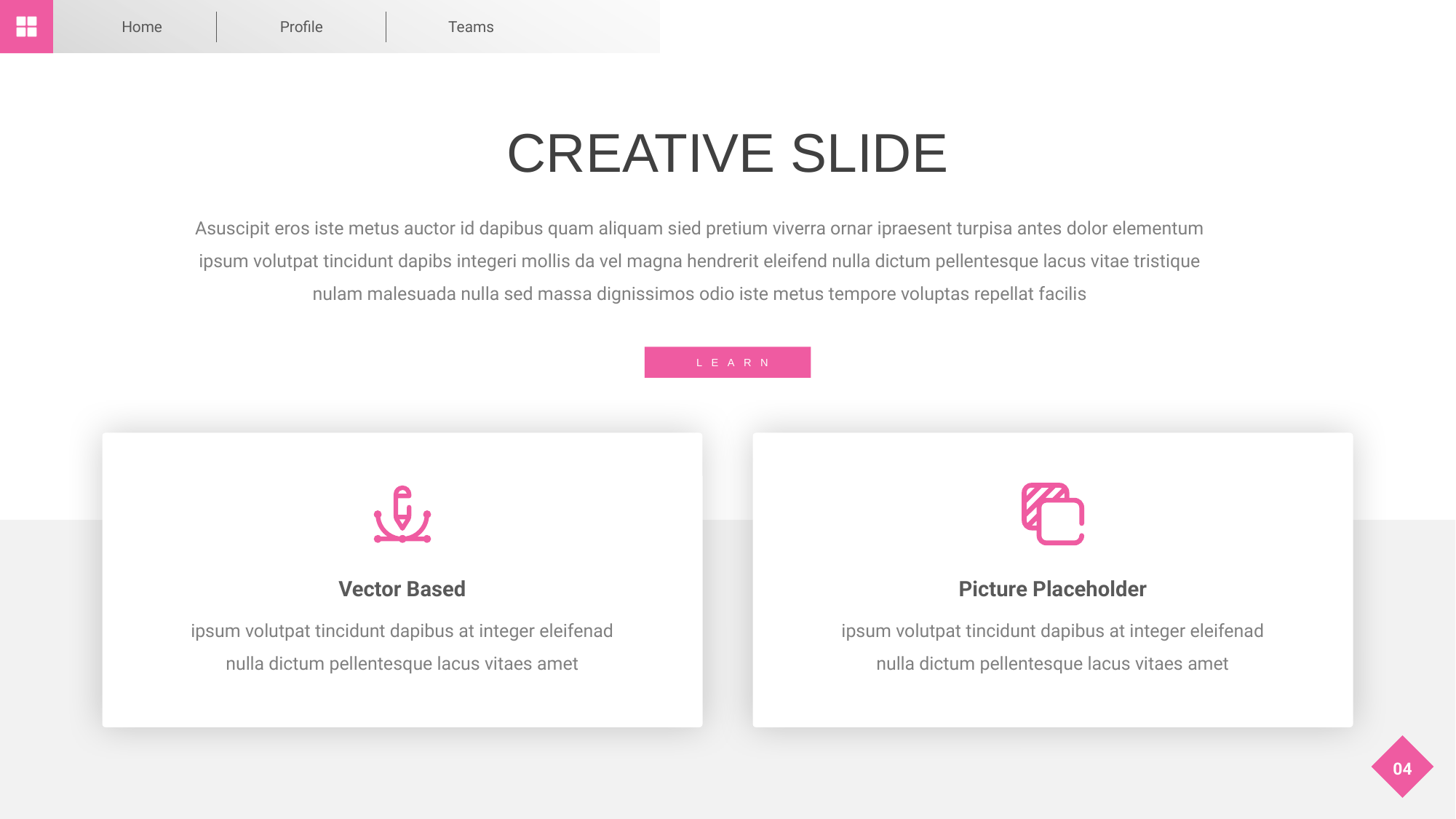

Home
Profile
Teams

04
CREATIVE SLIDE
Asuscipit eros iste metus auctor id dapibus quam aliquam sied pretium viverra ornar ipraesent turpisa antes dolor elementum ipsum volutpat tincidunt dapibs integeri mollis da vel magna hendrerit eleifend nulla dictum pellentesque lacus vitae tristique nulam malesuada nulla sed massa dignissimos odio iste metus tempore voluptas repellat facilis

LEARN

Vector Based
Picture Placeholder
ipsum volutpat tincidunt dapibus at integer eleifenad nulla dictum pellentesque lacus vitaes amet
ipsum volutpat tincidunt dapibus at integer eleifenad nulla dictum pellentesque lacus vitaes amet